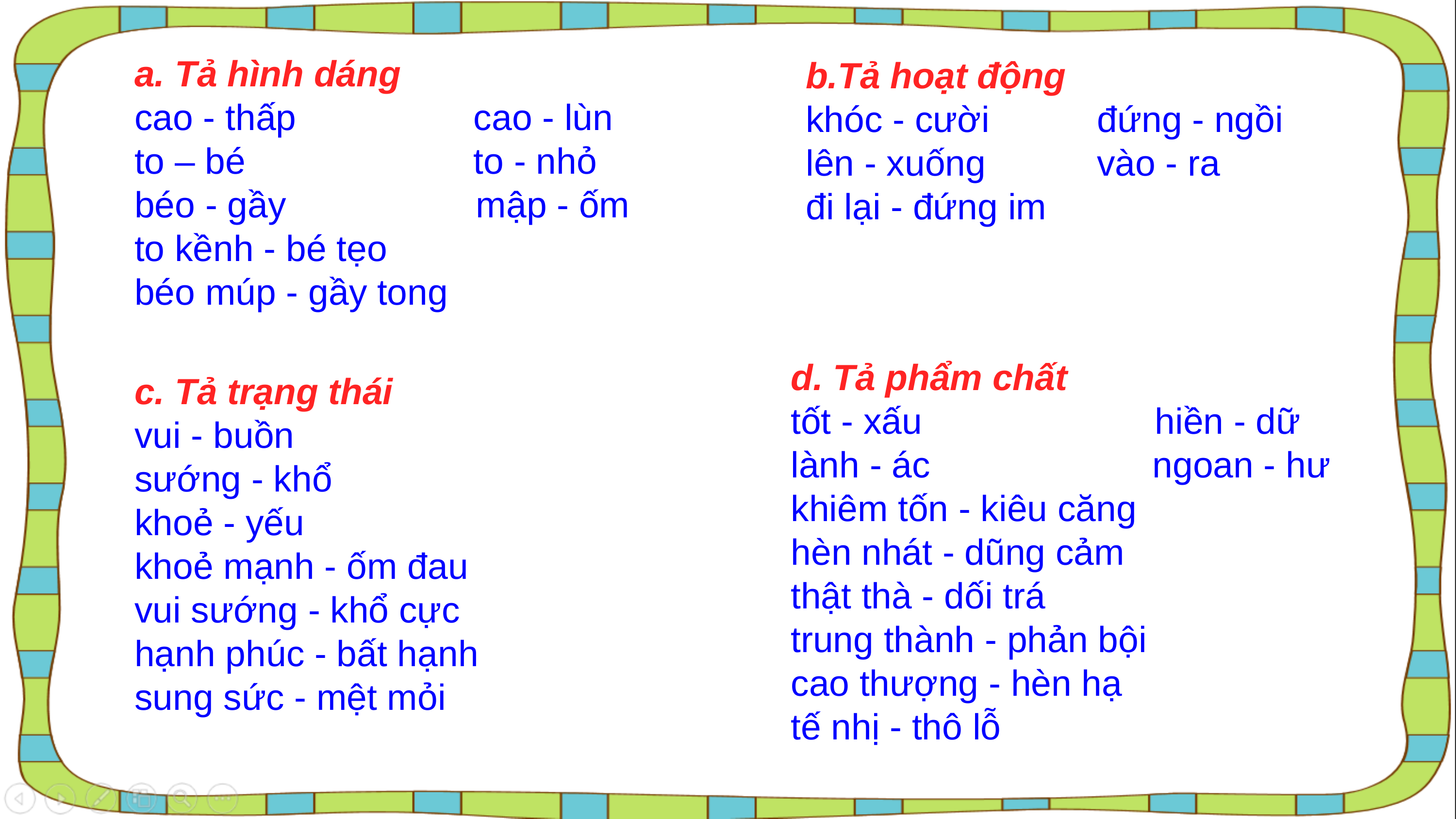

a. Tả hình dáng
cao - thấp	            cao - lùn
to – bé		            to - nhỏ
béo - gầy		     mập - ốm
to kềnh - bé tẹo
béo múp - gầy tong
b.Tả hoạt động
khóc - cười 		đứng - ngồi
lên - xuống		vào - ra
đi lại - đứng im

d. Tả phẩm chất
tốt - xấu				hiền - dữ
lành - ác			       ngoan - hư
khiêm tốn - kiêu căng
hèn nhát - dũng cảm
thật thà - dối trá
trung thành - phản bội
cao thượng - hèn hạ
tế nhị - thô lỗ
c. Tả trạng thái
vui - buồn
sướng - khổ
khoẻ - yếu
khoẻ mạnh - ốm đau
vui sướng - khổ cực
hạnh phúc - bất hạnh
sung sức - mệt mỏi